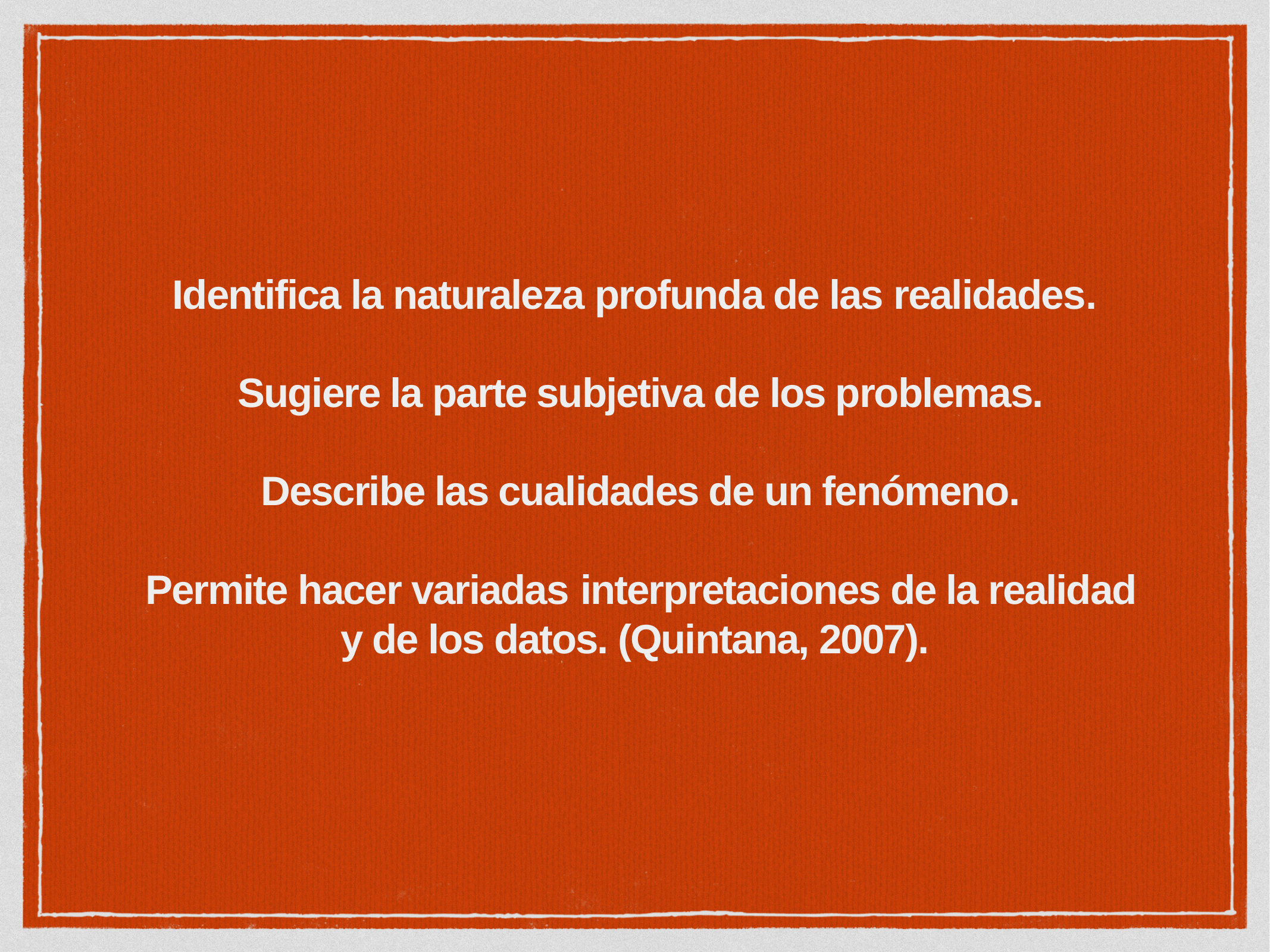

# Identifica la naturaleza profunda de las realidades.

 Sugiere la parte subjetiva de los problemas.

 Describe las cualidades de un fenómeno.

 Permite hacer variadas interpretaciones de la realidad y de los datos. (Quintana, 2007).